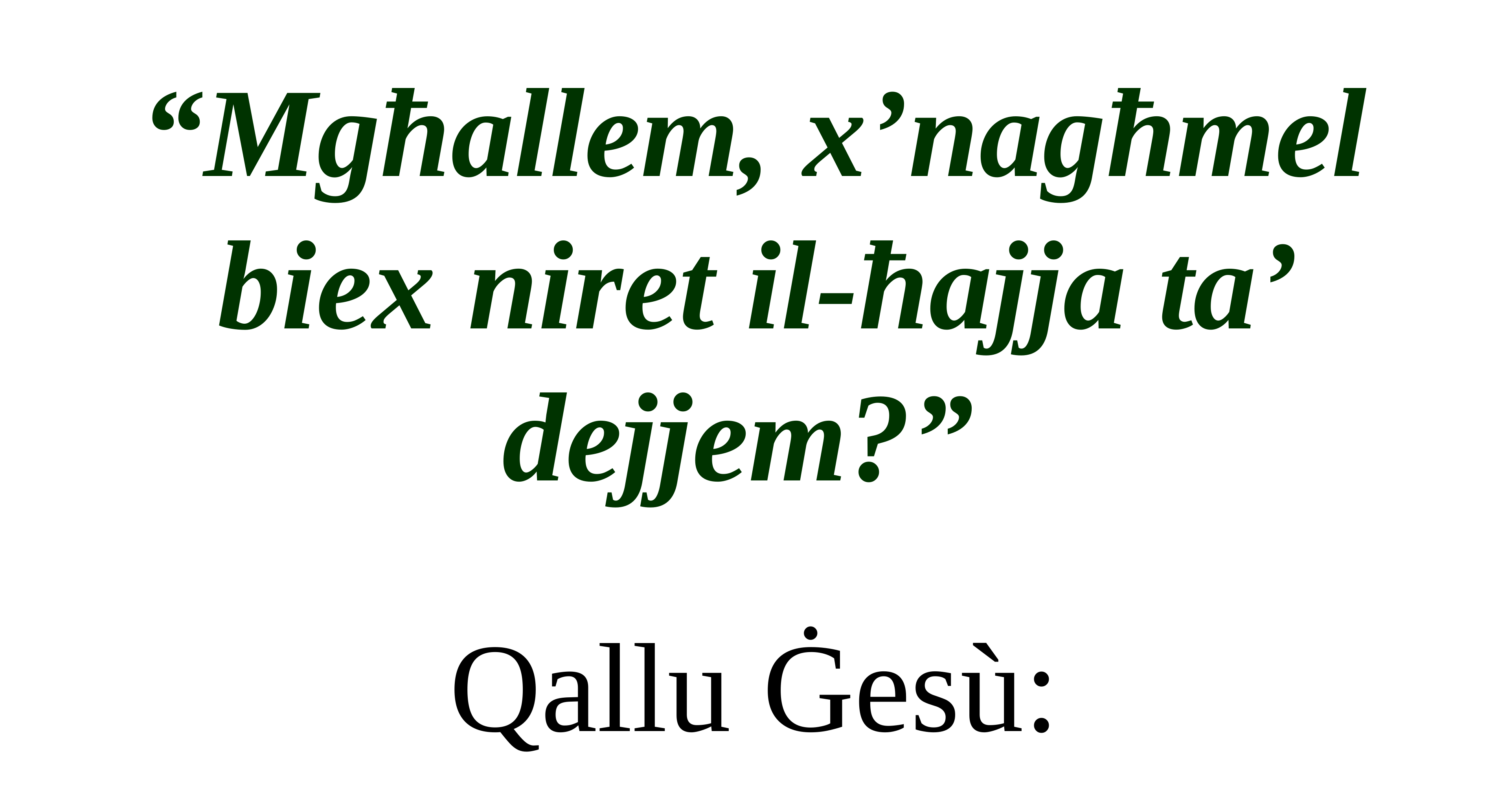

“Mgħallem, x’nagħmel
biex niret il-ħajja ta’ dejjem?”

Qallu Ġesù: